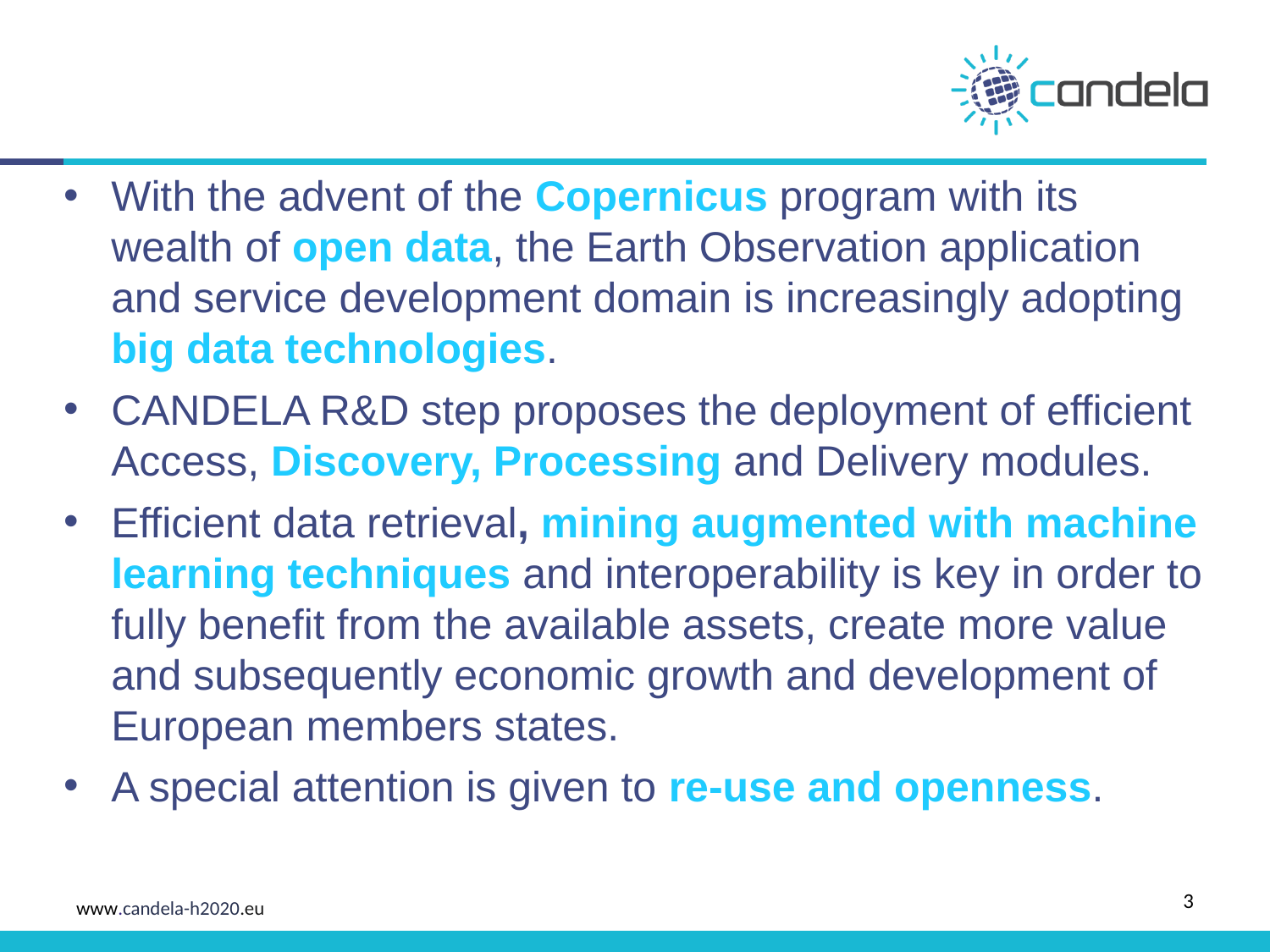

With the advent of the Copernicus program with its wealth of open data, the Earth Observation application and service development domain is increasingly adopting big data technologies.
CANDELA R&D step proposes the deployment of efficient Access, Discovery, Processing and Delivery modules.
Efficient data retrieval, mining augmented with machine learning techniques and interoperability is key in order to fully benefit from the available assets, create more value and subsequently economic growth and development of European members states.
A special attention is given to re-use and openness.